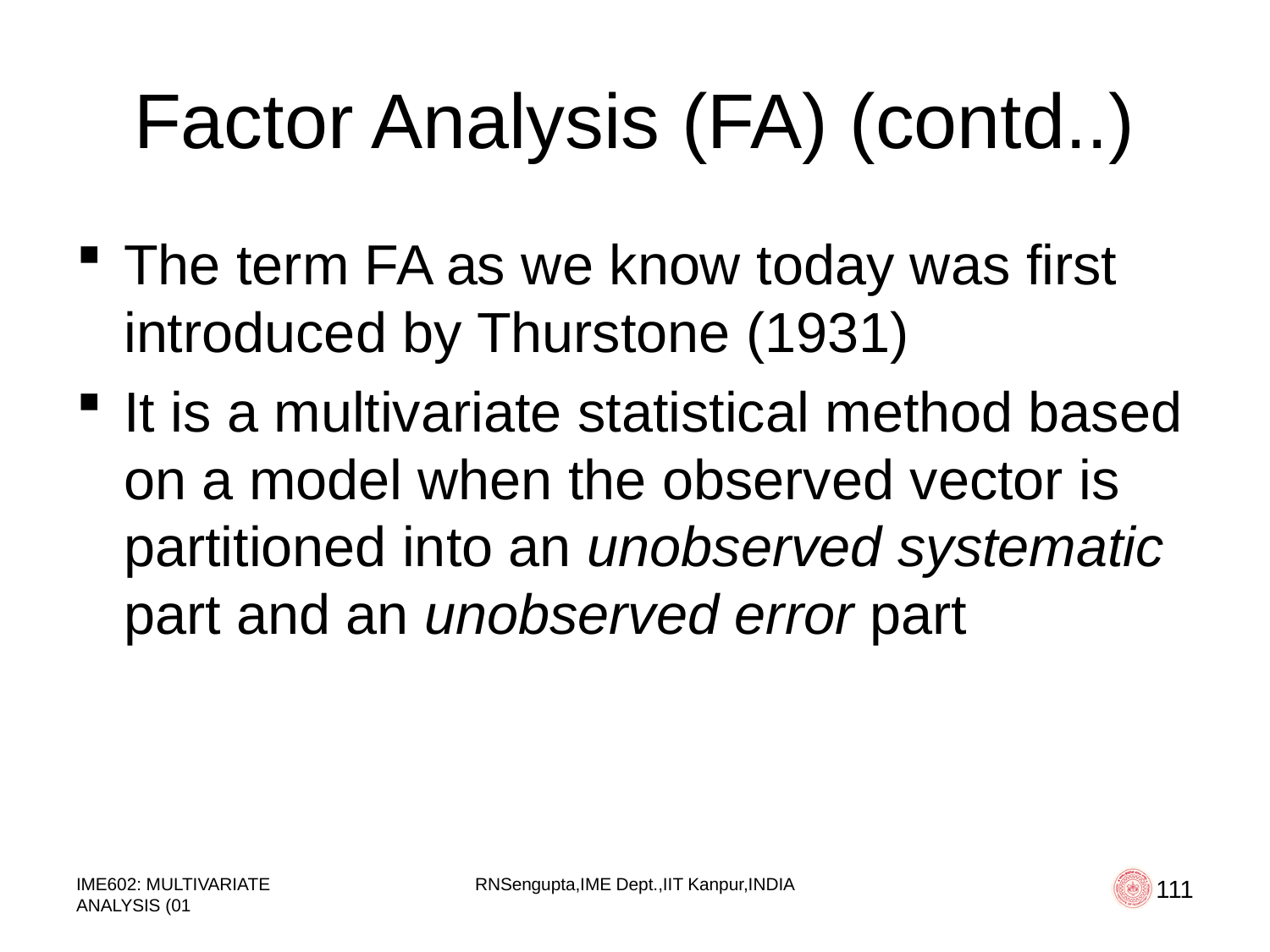

# Factor Analysis (FA) (contd..)
The term FA as we know today was first introduced by Thurstone (1931)
It is a multivariate statistical method based on a model when the observed vector is partitioned into an unobserved systematic part and an unobserved error part
IME602: MULTIVARIATE ANALYSIS (01
RNSengupta,IME Dept.,IIT Kanpur,INDIA
111